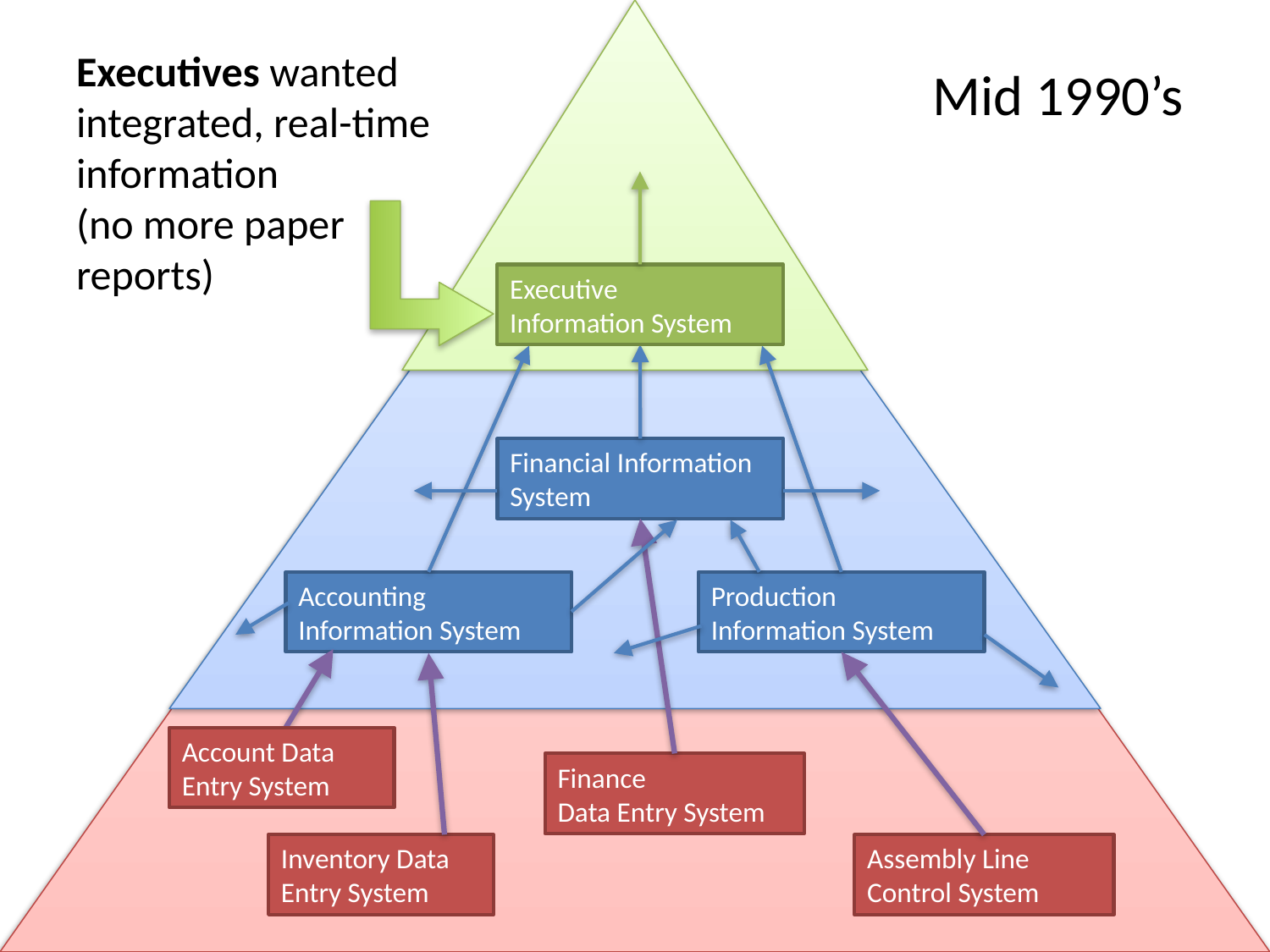

# Executives wanted integrated, real-time information (no more paper reports)

Mid 1990’s

Executive
Information System
Financial Information System
Accounting Information System
Production Information System
Account Data Entry System
Finance
Data Entry System
Inventory Data Entry System
Assembly Line
Control System